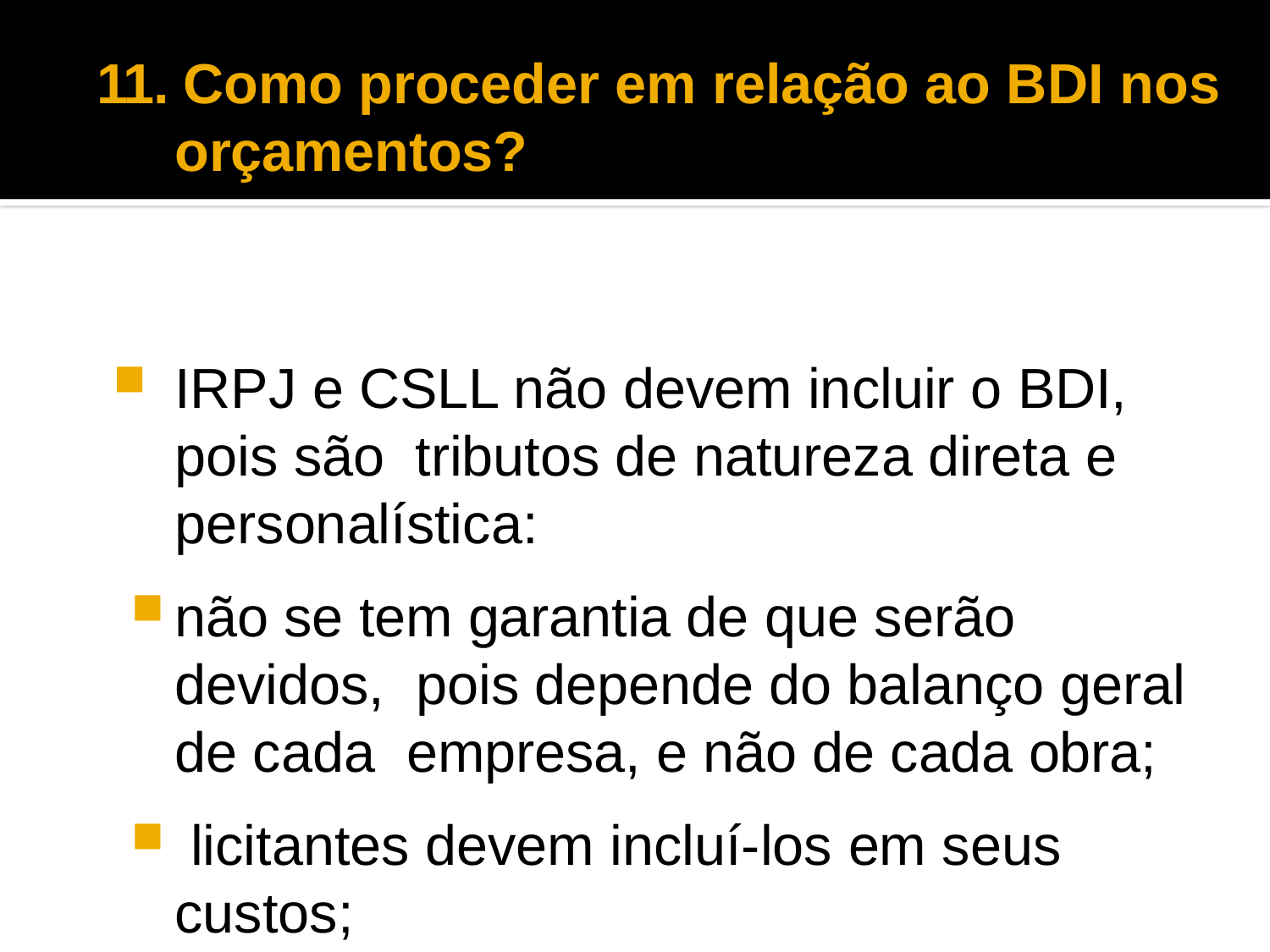

# 11. Como proceder em relação ao BDI nos  orçamentos?
IRPJ e CSLL não devem incluir o BDI, pois são  tributos de natureza direta e personalística:
não se tem garantia de que serão devidos,  pois depende do balanço geral de cada  empresa, e não de cada obra;
 licitantes devem incluí-los em seus custos;